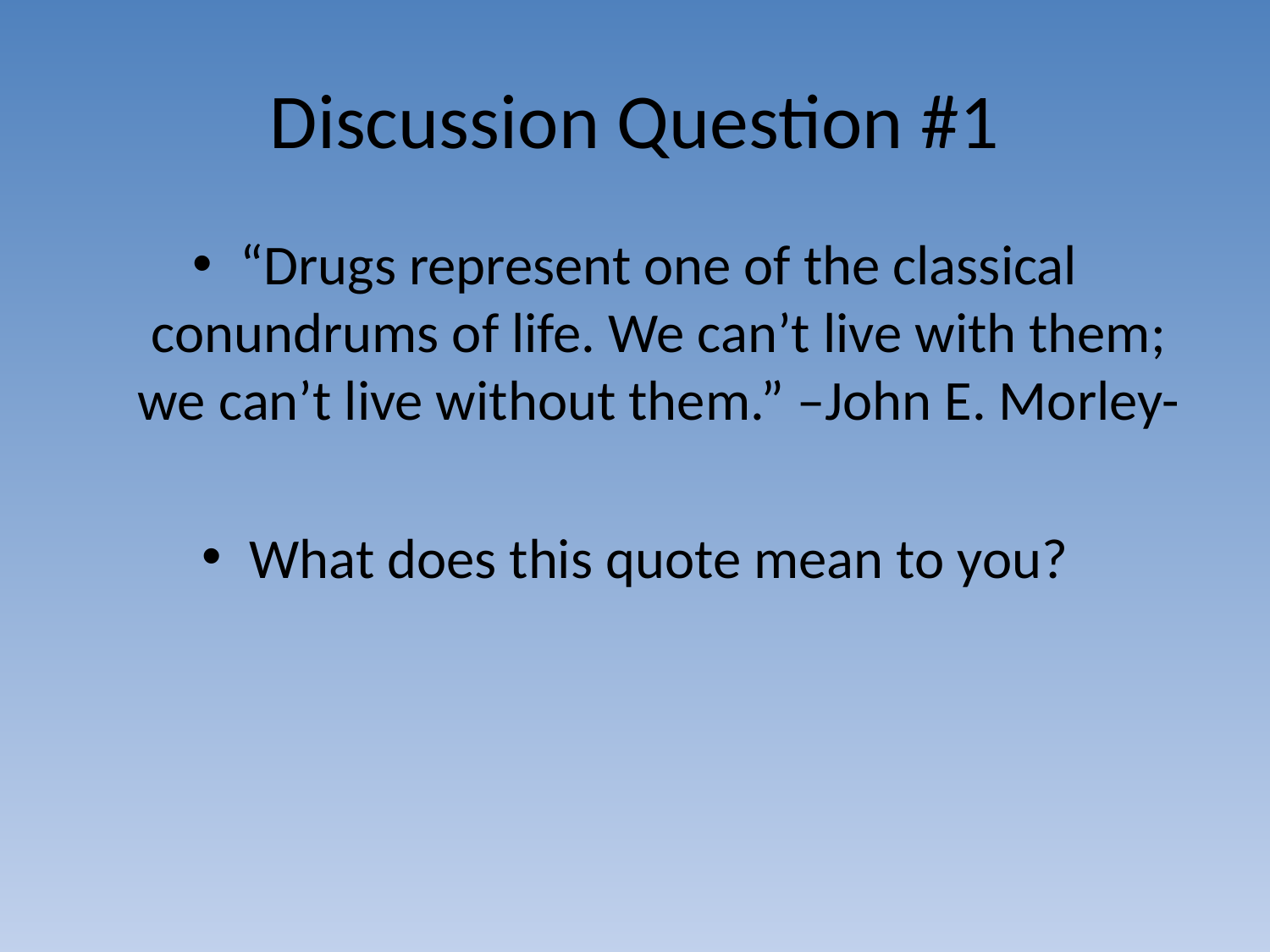

# Discussion Question #1
“Drugs represent one of the classical conundrums of life. We can’t live with them; we can’t live without them.” –John E. Morley-

What does this quote mean to you?